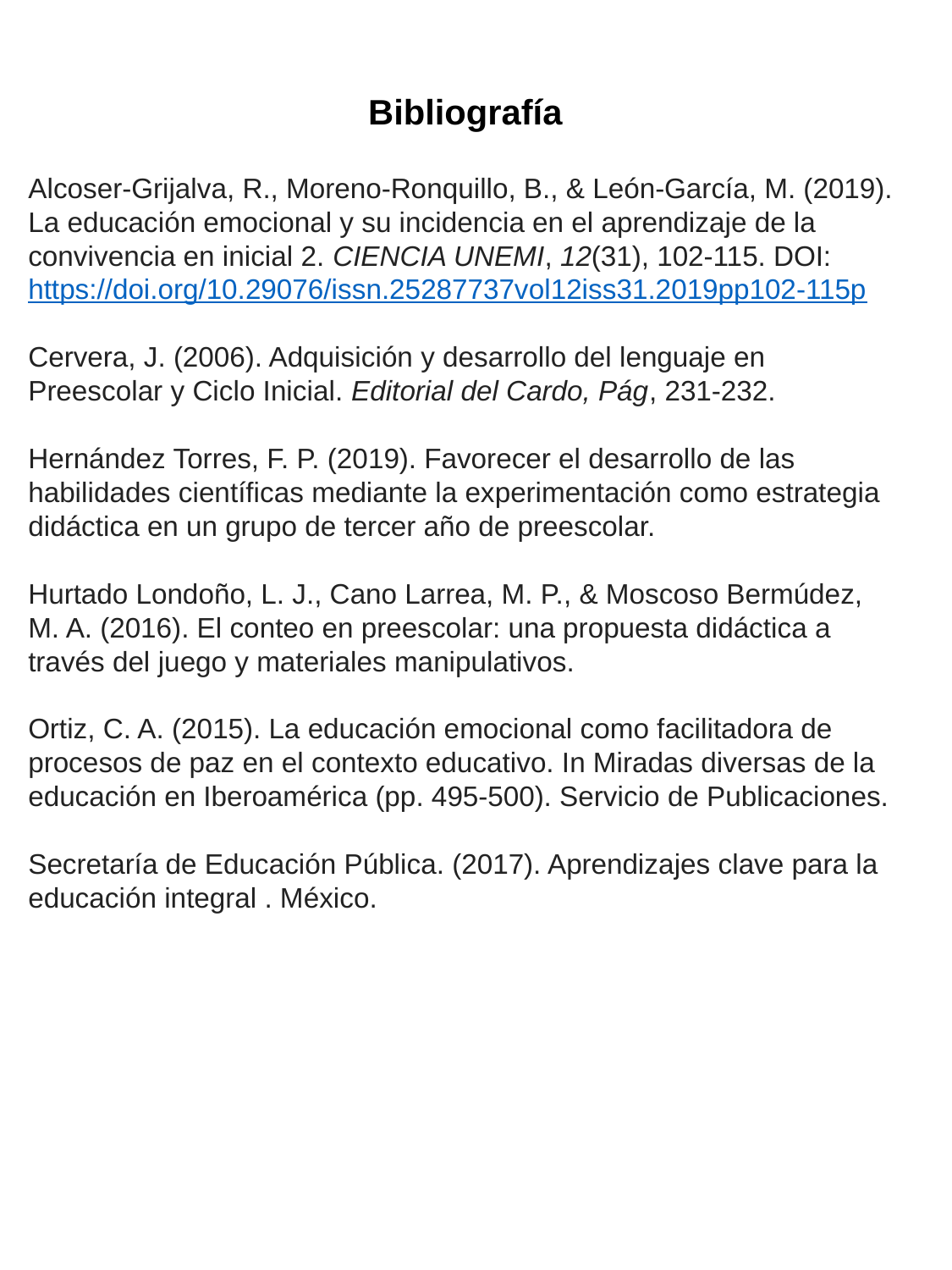

Bibliografía

Alcoser-Grijalva, R., Moreno-Ronquillo, B., & León-García, M. (2019). La educación emocional y su incidencia en el aprendizaje de la convivencia en inicial 2. CIENCIA UNEMI, 12(31), 102-115. DOI: https://doi.org/10.29076/issn.25287737vol12iss31.2019pp102-115p

Cervera, J. (2006). Adquisición y desarrollo del lenguaje en Preescolar y Ciclo Inicial. Editorial del Cardo, Pág, 231-232.

Hernández Torres, F. P. (2019). Favorecer el desarrollo de las habilidades científicas mediante la experimentación como estrategia didáctica en un grupo de tercer año de preescolar.

Hurtado Londoño, L. J., Cano Larrea, M. P., & Moscoso Bermúdez, M. A. (2016). El conteo en preescolar: una propuesta didáctica a través del juego y materiales manipulativos.

Ortiz, C. A. (2015). La educación emocional como facilitadora de procesos de paz en el contexto educativo. In Miradas diversas de la educación en Iberoamérica (pp. 495-500). Servicio de Publicaciones.

Secretaría de Educación Pública. (2017). Aprendizajes clave para la educación integral . México.